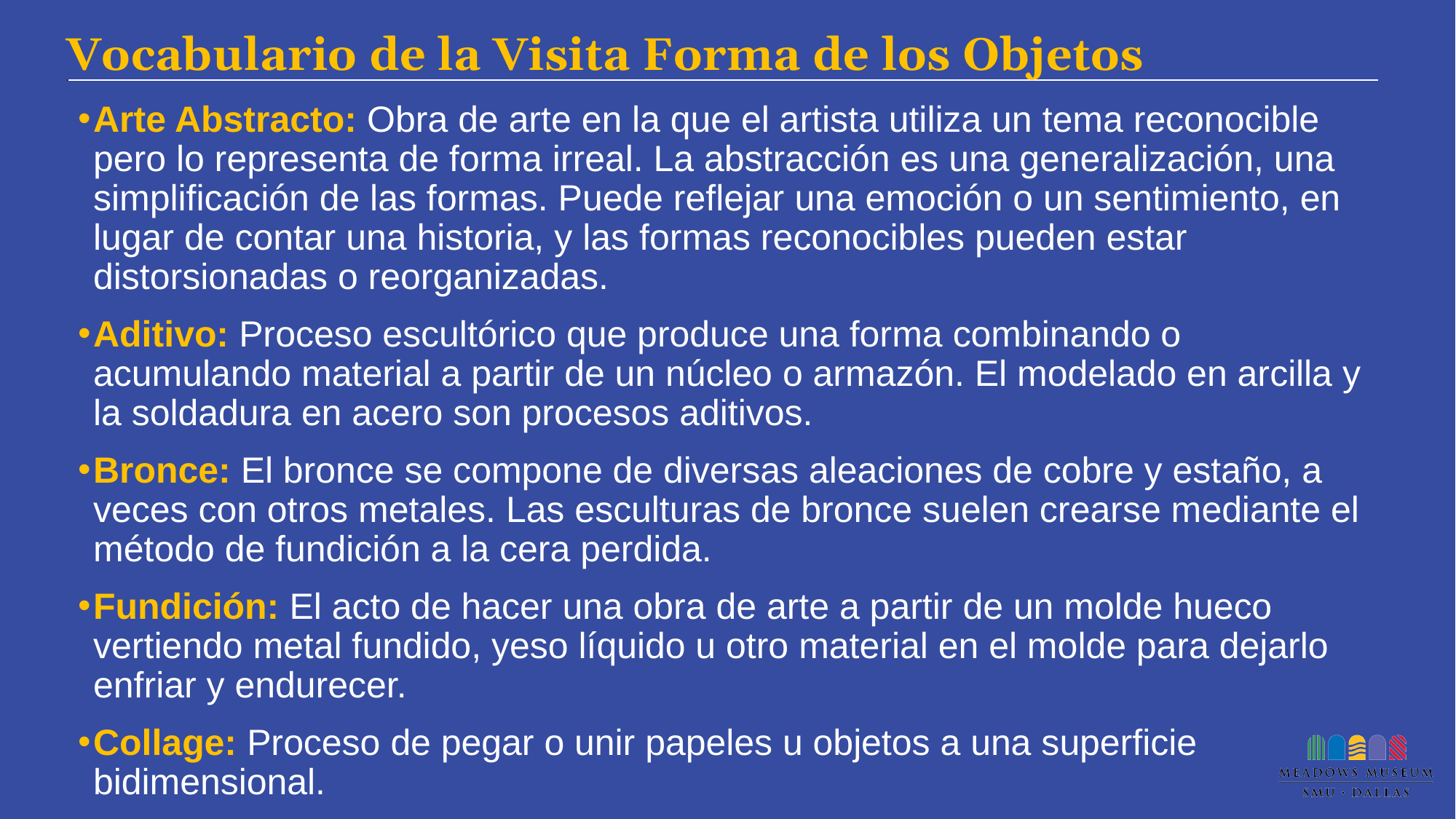

# Vocabulario de la Visita Forma de los Objetos
Arte Abstracto: Obra de arte en la que el artista utiliza un tema reconocible pero lo representa de forma irreal. La abstracción es una generalización, una simplificación de las formas. Puede reflejar una emoción o un sentimiento, en lugar de contar una historia, y las formas reconocibles pueden estar distorsionadas o reorganizadas.
Aditivo: Proceso escultórico que produce una forma combinando o acumulando material a partir de un núcleo o armazón. El modelado en arcilla y la soldadura en acero son procesos aditivos.
Bronce: El bronce se compone de diversas aleaciones de cobre y estaño, a veces con otros metales. Las esculturas de bronce suelen crearse mediante el método de fundición a la cera perdida.
Fundición: El acto de hacer una obra de arte a partir de un molde hueco vertiendo metal fundido, yeso líquido u otro material en el molde para dejarlo enfriar y endurecer.
Collage: Proceso de pegar o unir papeles u objetos a una superficie bidimensional.